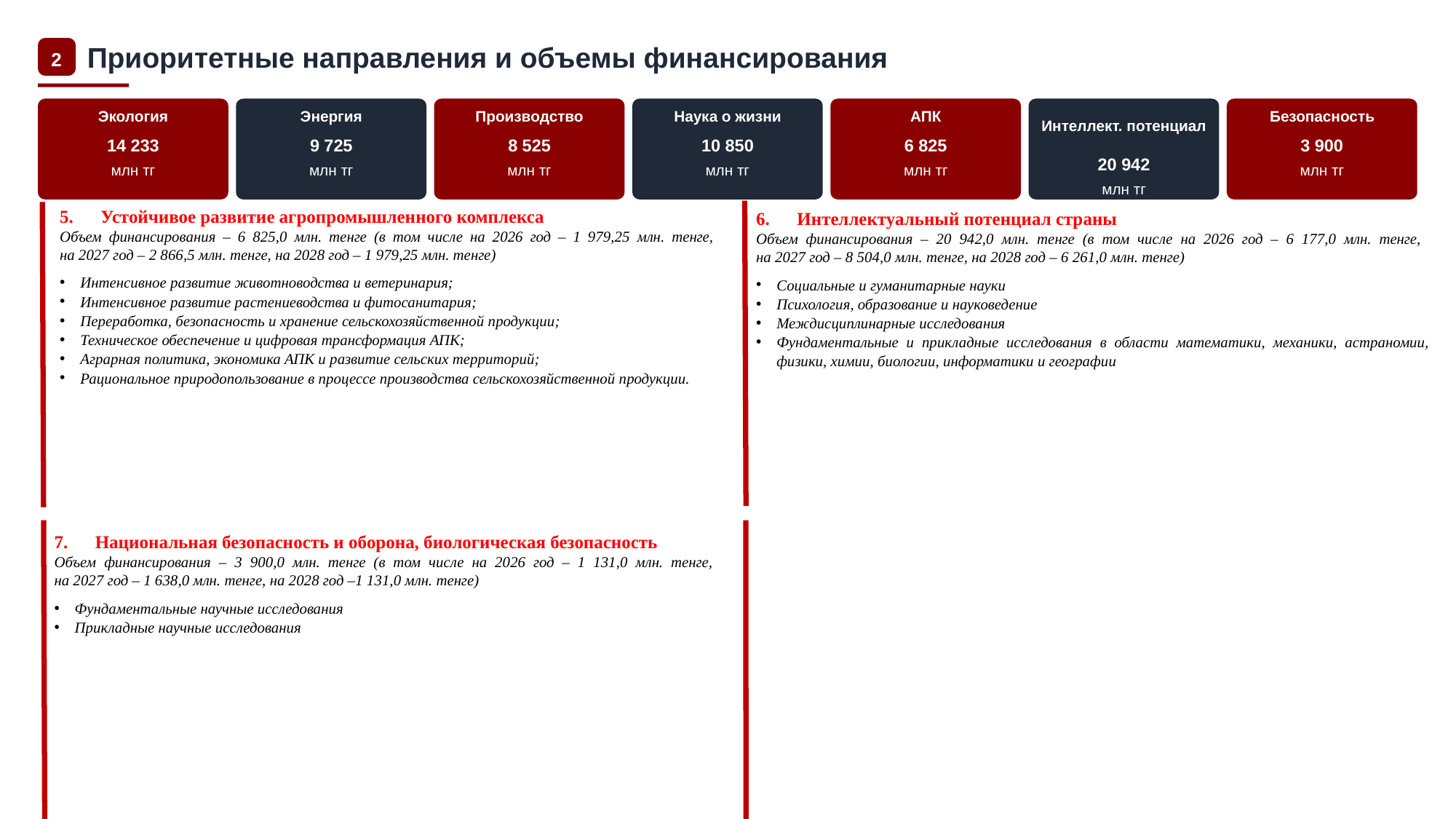

Приоритетные направления и объемы финансирования
2

Экология
Энергия
Производство
Наука о жизни
АПК
Интеллект. потенциал
Безопасность
14 233
9 725
8 525
10 850
6 825
3 900
20 942
млн тг
млн тг
млн тг
млн тг
млн тг
млн тг
млн тг
Устойчивое развитие агропромышленного комплекса
Объем финансирования – 6 825,0 млн. тенге (в том числе на 2026 год – 1 979,25 млн. тенге,
на 2027 год – 2 866,5 млн. тенге, на 2028 год – 1 979,25 млн. тенге)
Интенсивное развитие животноводства и ветеринария;
Интенсивное развитие растениеводства и фитосанитария;
Переработка, безопасность и хранение сельскохозяйственной продукции;
Техническое обеспечение и цифровая трансформация АПК;
Аграрная политика, экономика АПК и развитие сельских территорий;
Рациональное природопользование в процессе производства сельскохозяйственной продукции.
Интеллектуальный потенциал страны
Объем финансирования – 20 942,0 млн. тенге (в том числе на 2026 год – 6 177,0 млн. тенге,
на 2027 год – 8 504,0 млн. тенге, на 2028 год – 6 261,0 млн. тенге)
Социальные и гуманитарные науки
Психология, образование и науковедение
Междисциплинарные исследования
Фундаментальные и прикладные исследования в области математики, механики, астраномии, физики, химии, биологии, информатики и географии

Национальная безопасность и оборона, биологическая безопасность
Объем финансирования – 3 900,0 млн. тенге (в том числе на 2026 год – 1 131,0 млн. тенге,
на 2027 год – 1 638,0 млн. тенге, на 2028 год –1 131,0 млн. тенге)
Фундаментальные научные исследования
Прикладные научные исследования